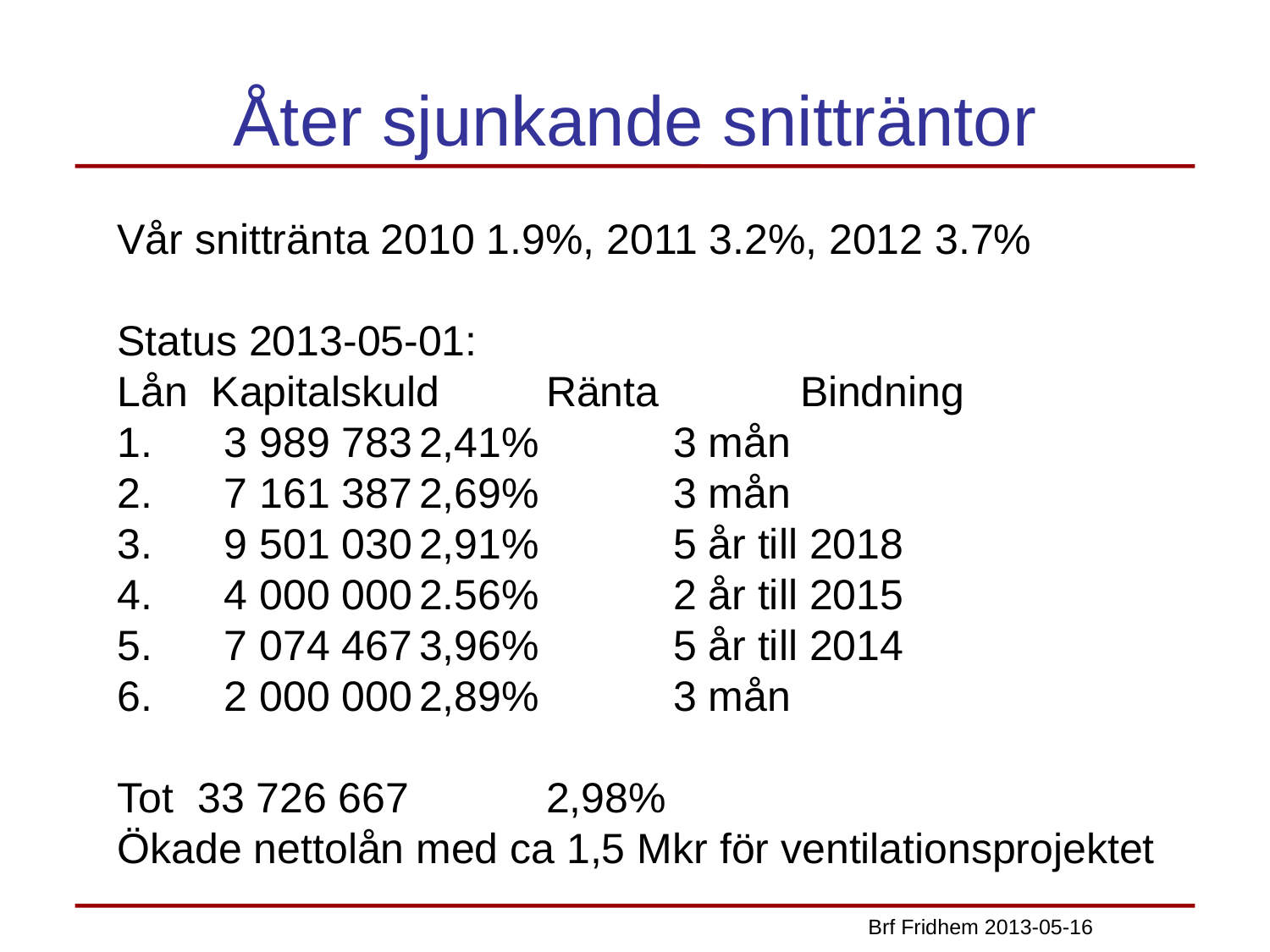

# Åter sjunkande snitträntor

Vår snittränta 2010 1.9%, 2011 3.2%, 2012 3.7%

Status 2013-05-01:
Lån  Kapitalskuld  	Ränta  	Bindning
     3 989 783	2,41%	  	3 mån
     7 161 387	2,69%	  	3 mån
     9 501 030	2,91%	  	5 år till 2018
     4 000 000	2.56%	  	2 år till 2015
     7 074 467	3,96%	  	5 år till 2014
     2 000 000	2,89%		3 mån

Tot  33 726 667 	2,98%
Ökade nettolån med ca 1,5 Mkr för ventilationsprojektet

Brf Fridhem 2013-05-16